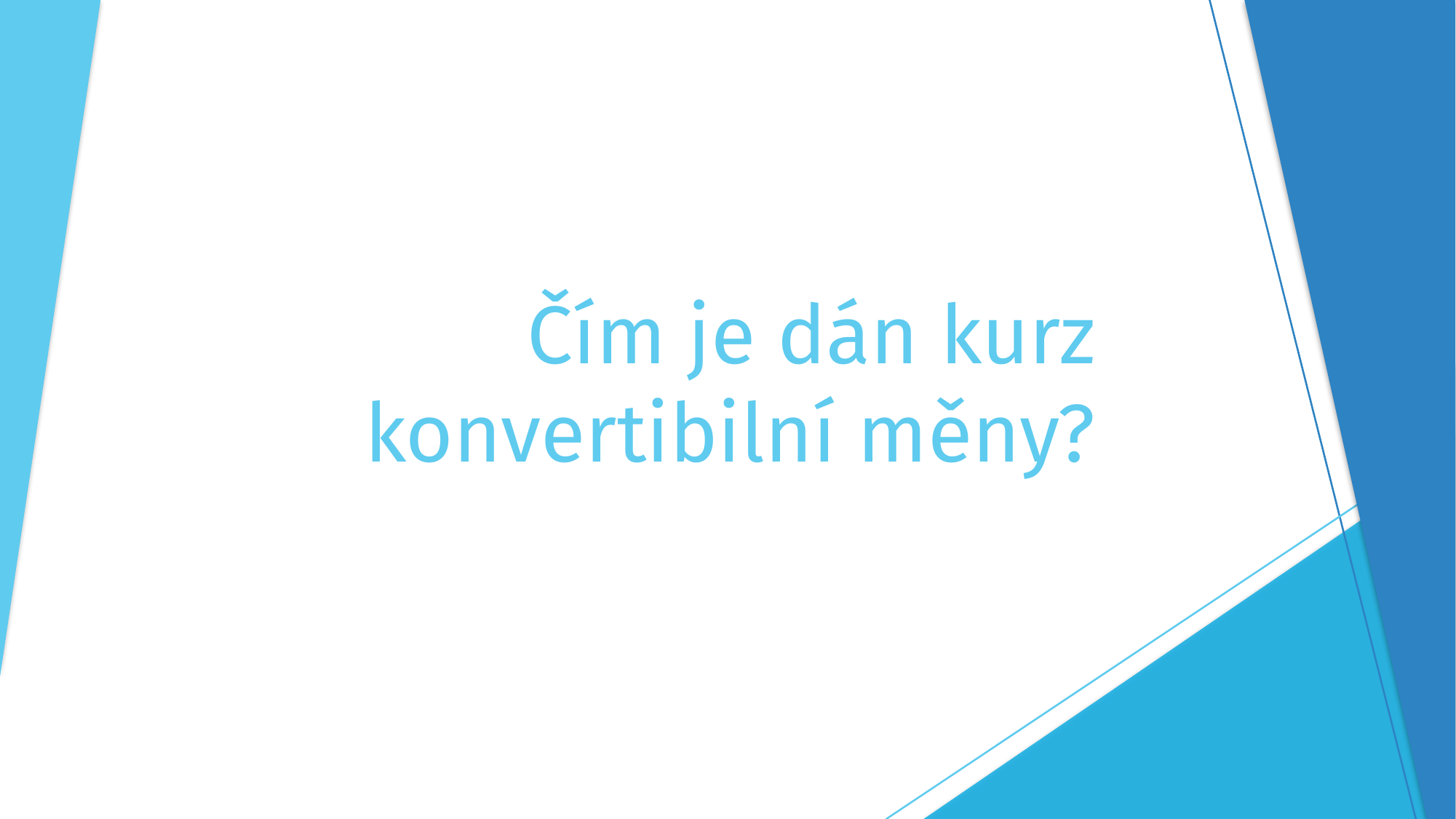

# Čím je dán kurz konvertibilní měny?